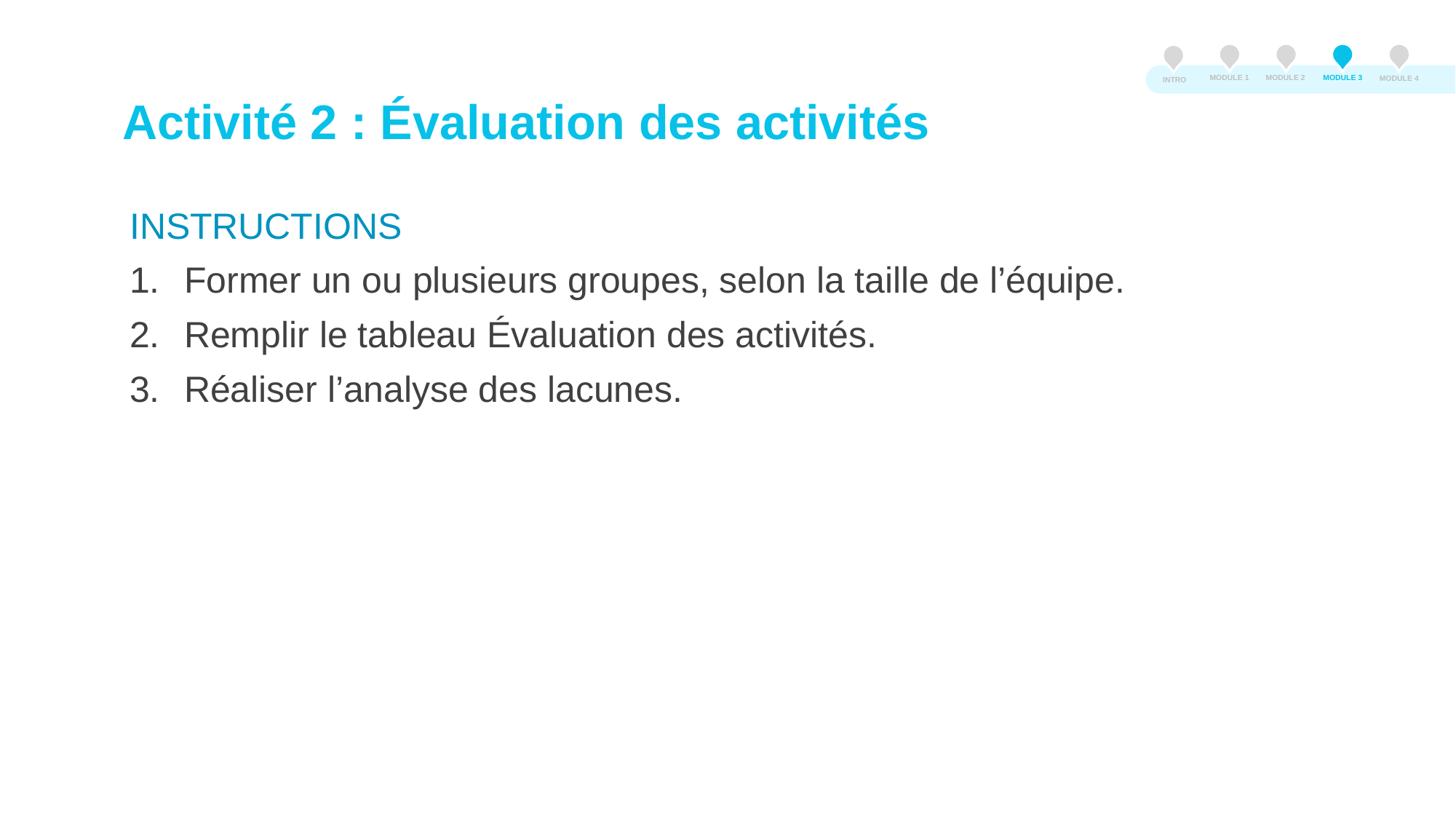

MODULE 3
MODULE 2
MODULE 1
MODULE 4
INTRO
Activité 2 : Évaluation des activités
INSTRUCTIONS
Former un ou plusieurs groupes, selon la taille de l’équipe.
Remplir le tableau Évaluation des activités.
Réaliser l’analyse des lacunes.